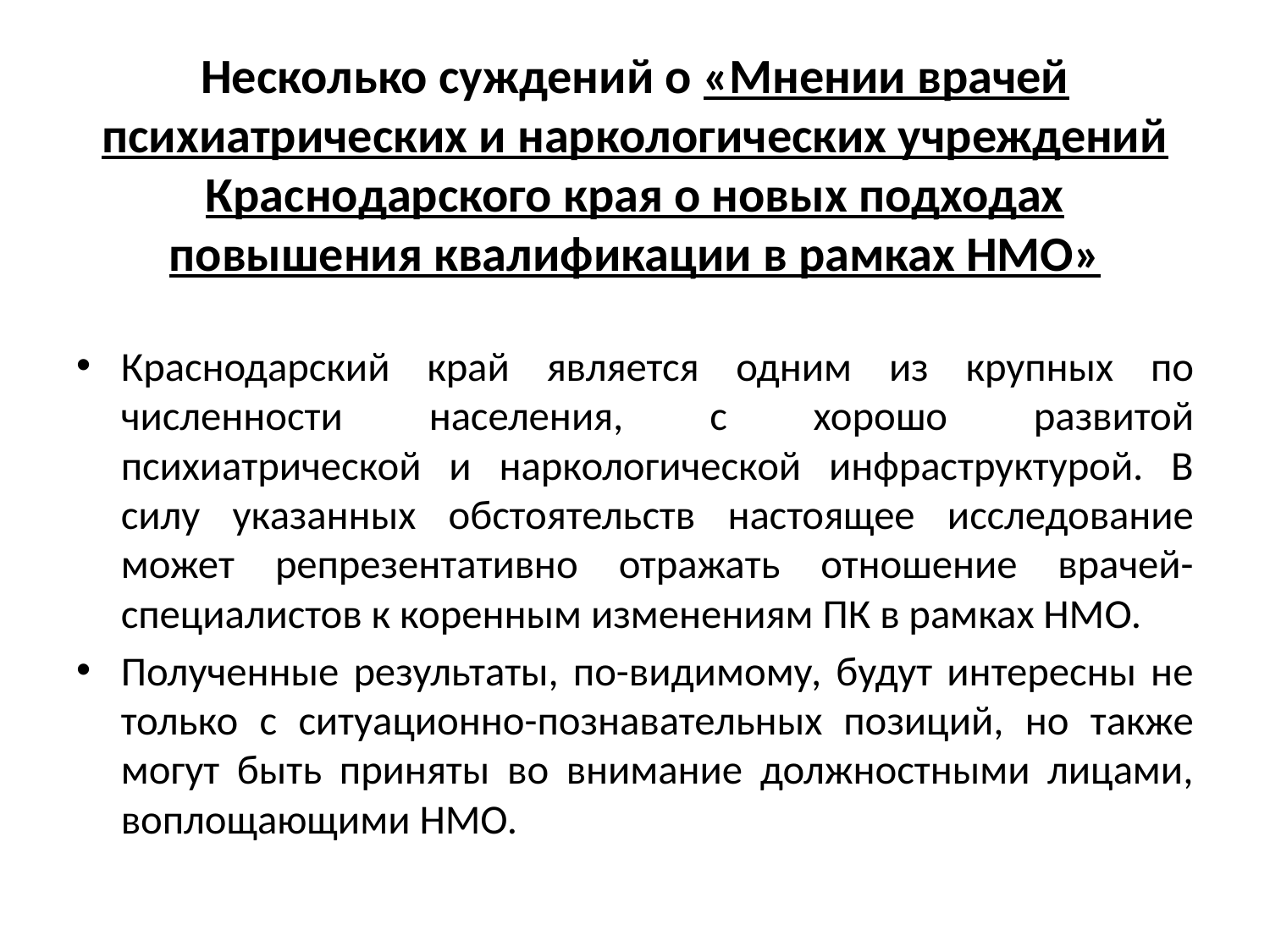

# Несколько суждений о «Мнении врачей психиатрических и наркологических учреждений Краснодарского края о новых подходах повышения квалификации в рамках НМО»

Краснодарский край является одним из крупных по численности населения, с хорошо развитой психиатрической и наркологической инфраструктурой. В силу указанных обстоятельств настоящее исследование может репрезентативно отражать отношение врачей-специалистов к коренным изменениям ПК в рамках НМО.
Полученные результаты, по-видимому, будут интересны не только с ситуационно-познавательных позиций, но также могут быть приняты во внимание должностными лицами, воплощающими НМО.